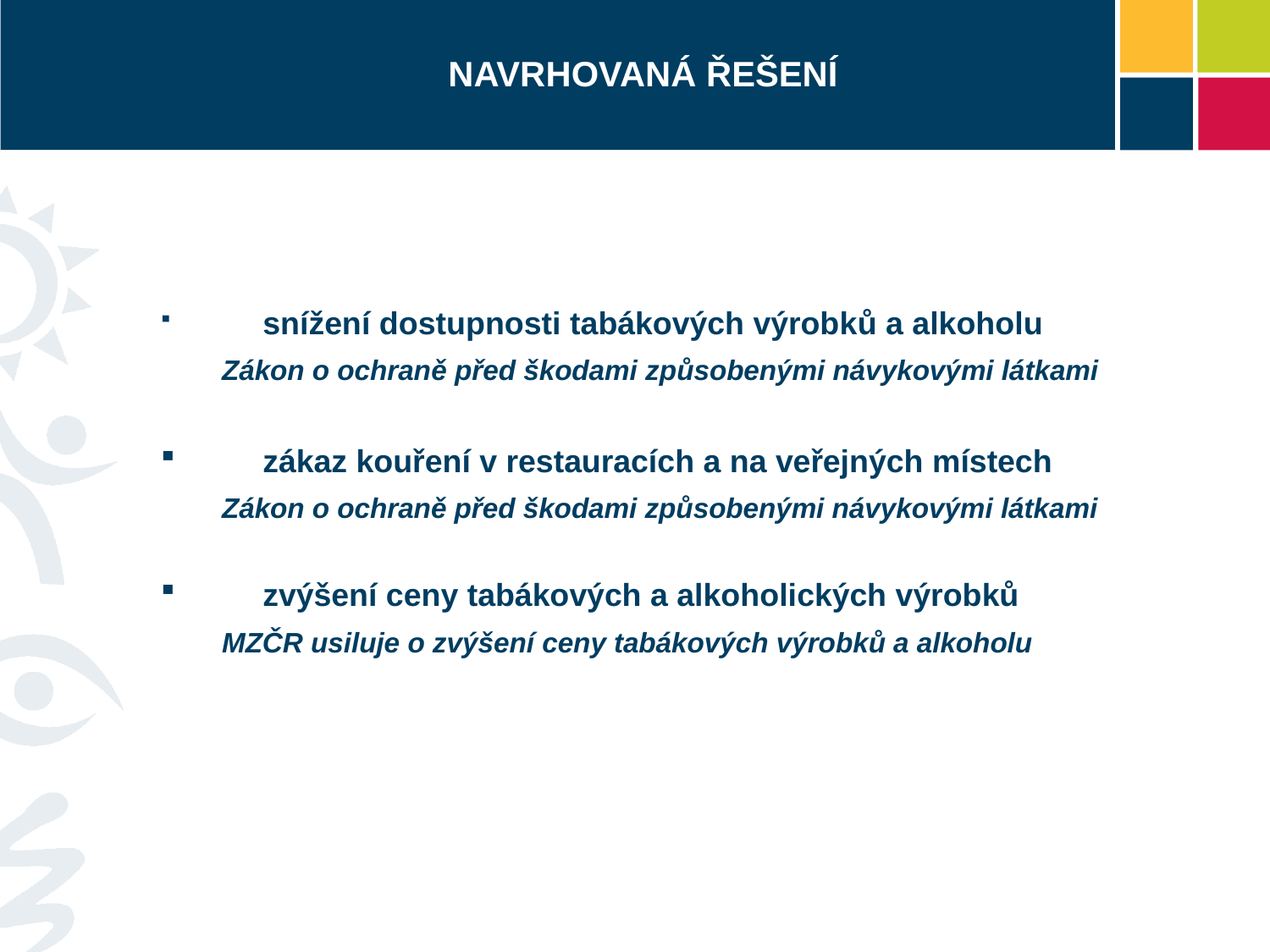

NAVRHOVANÁ ŘEŠENÍ

 	snížení dostupnosti tabákových výrobků a alkoholu
   		Zákon o ochraně před škodami způsobenými návykovými látkami

 	zákaz kouření v restauracích a na veřejných místech
  		Zákon o ochraně před škodami způsobenými návykovými látkami

 	zvýšení ceny tabákových a alkoholických výrobků
 		MZČR usiluje o zvýšení ceny tabákových výrobků a alkoholu